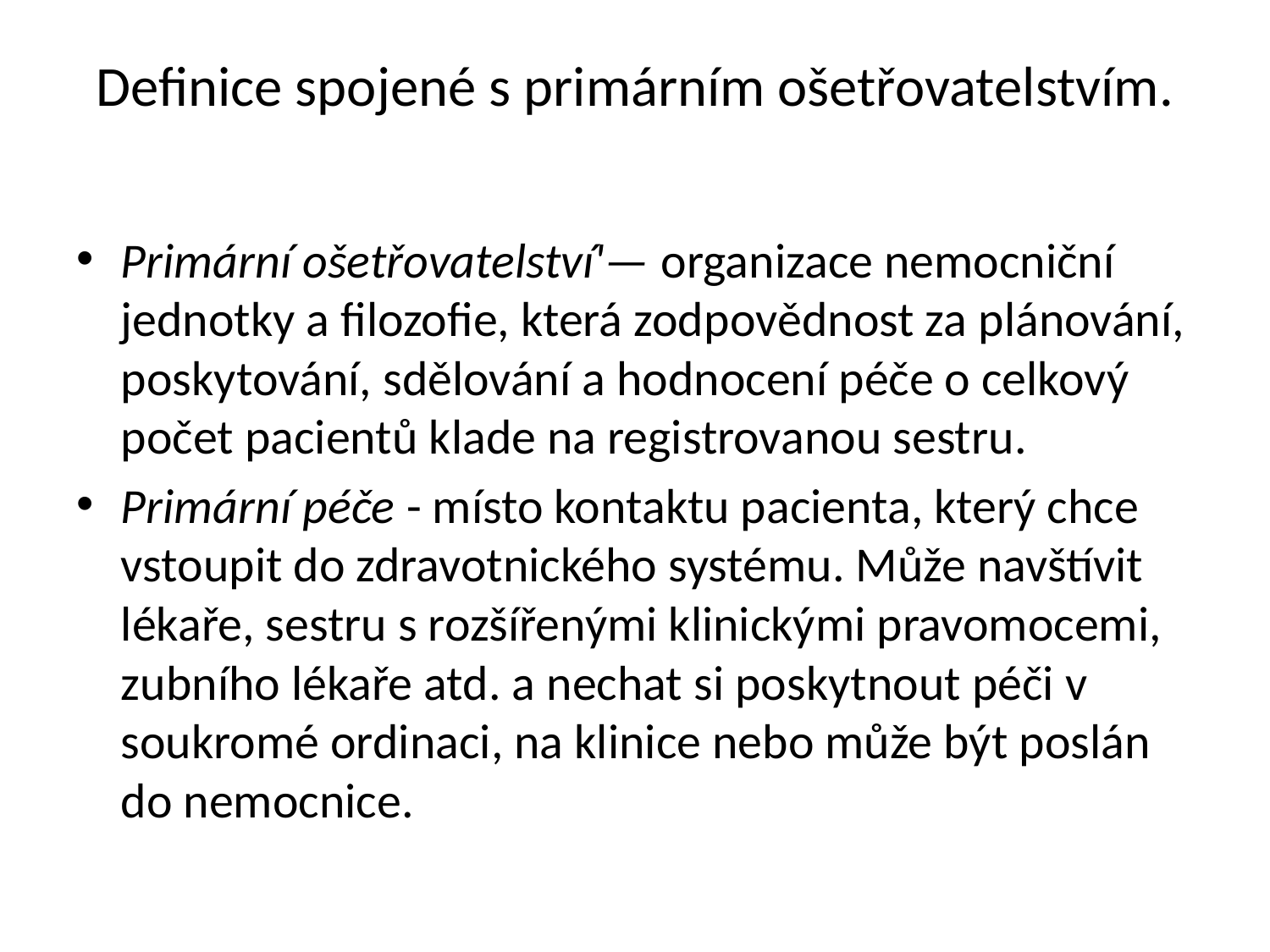

# Definice spojené s primárním ošetřovatelstvím.
Primární ošetřovatelství'— organizace nemocniční jednotky a filozofie, která zod­povědnost za plánování, poskytování, sdělování a hodnocení péče o celkový počet pacientů klade na registrovanou sestru.
Primární péče - místo kontaktu pacienta, který chce vstoupit do zdravotnického systému. Může navštívit lékaře, sestru s rozšířenými klinickými pravomocemi, zubního lékaře atd. a nechat si poskytnout péči v soukromé ordinaci, na klinice nebo může být poslán do nemocnice.